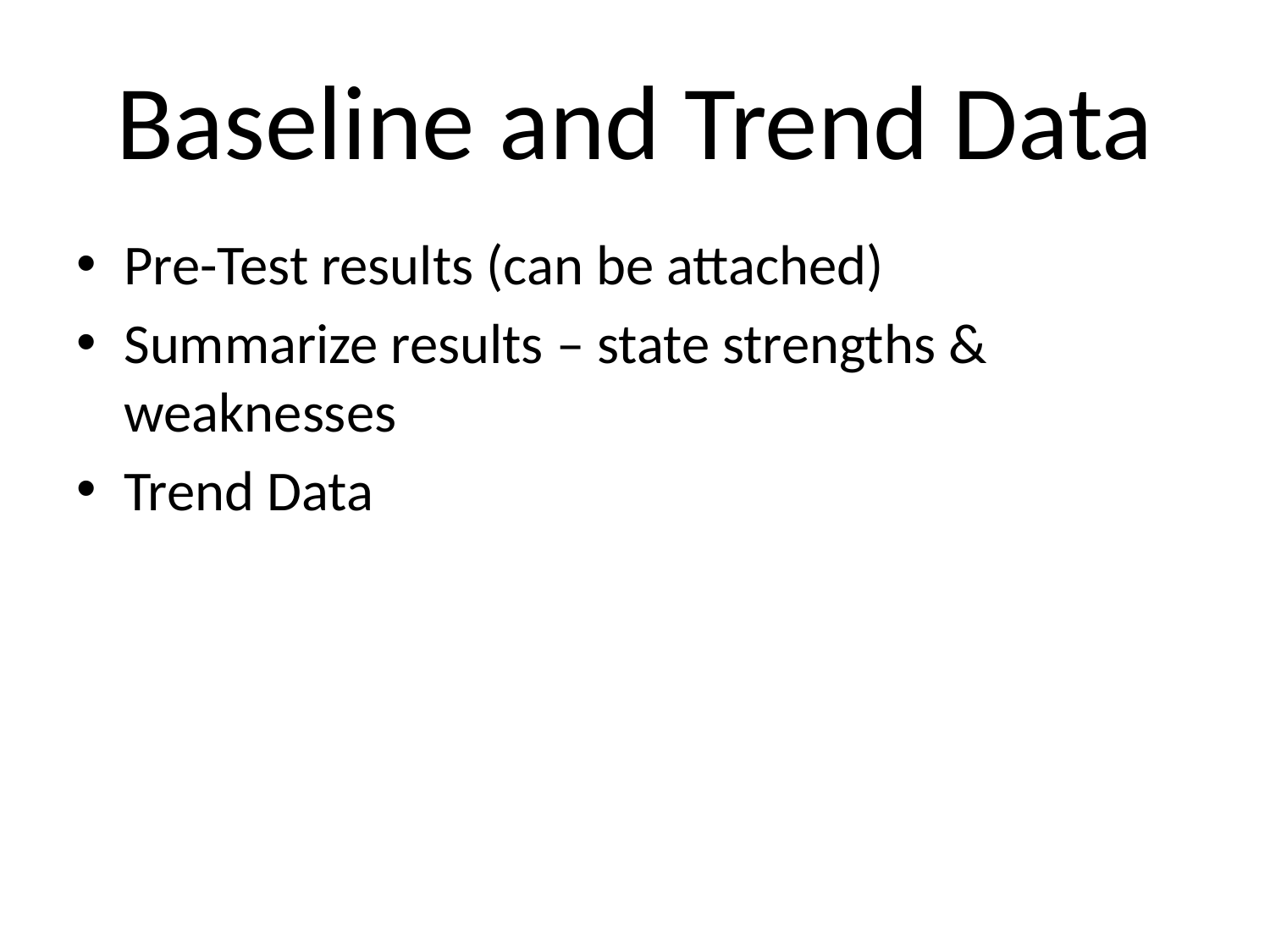

# Baseline and Trend Data
Pre-Test results (can be attached)
Summarize results – state strengths & weaknesses
Trend Data